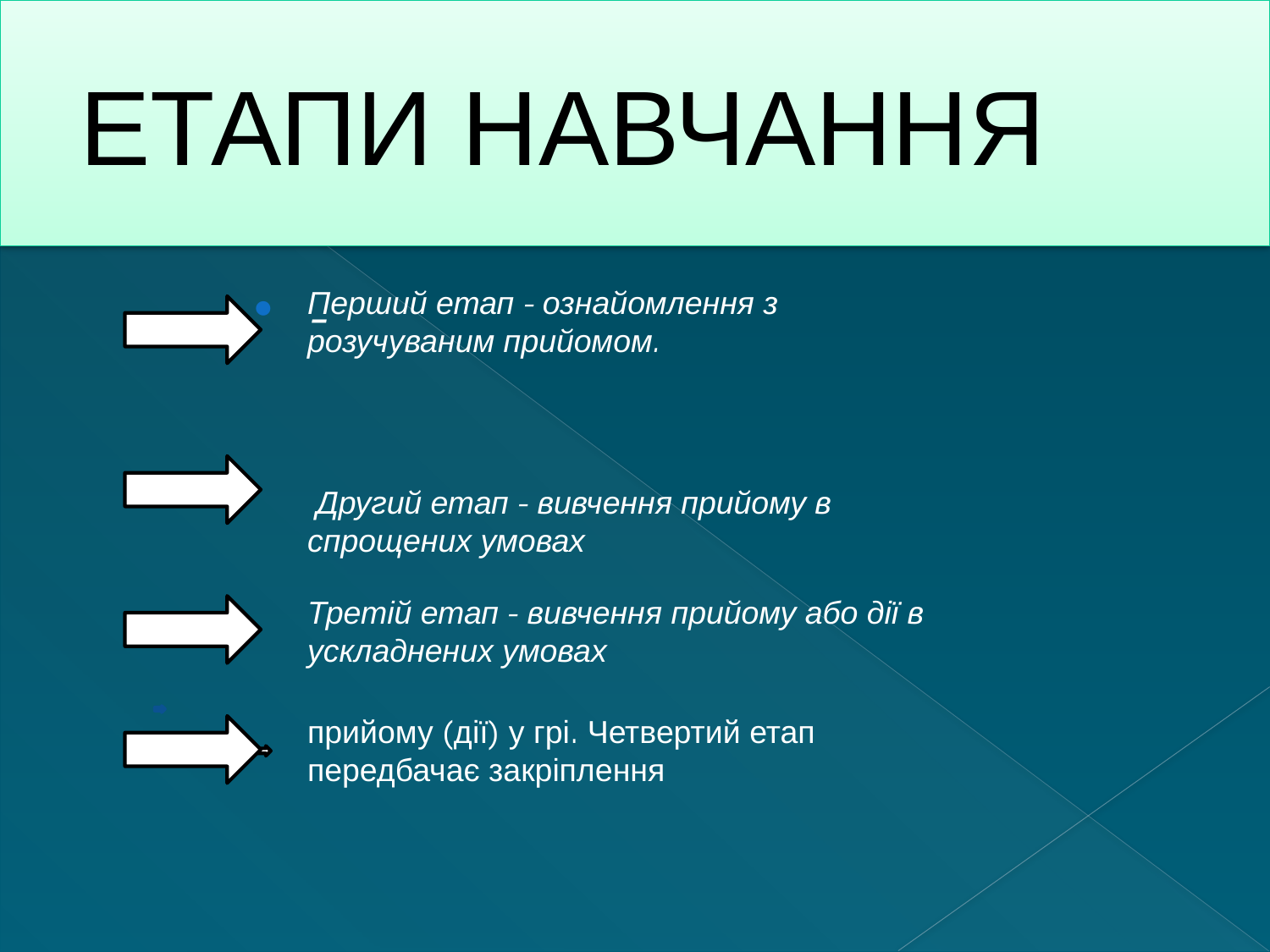

# ЕТАПИ НАВЧАННЯ
-
Перший етап - ознайомлення з розучуваним прийомом.

 Другий етап - вивчення прийому в спрощених умовах
Третій етап - вивчення прийому або дії в ускладнених умовах

прийому (дії) у грі. Четвертий етап передбачає закріплення